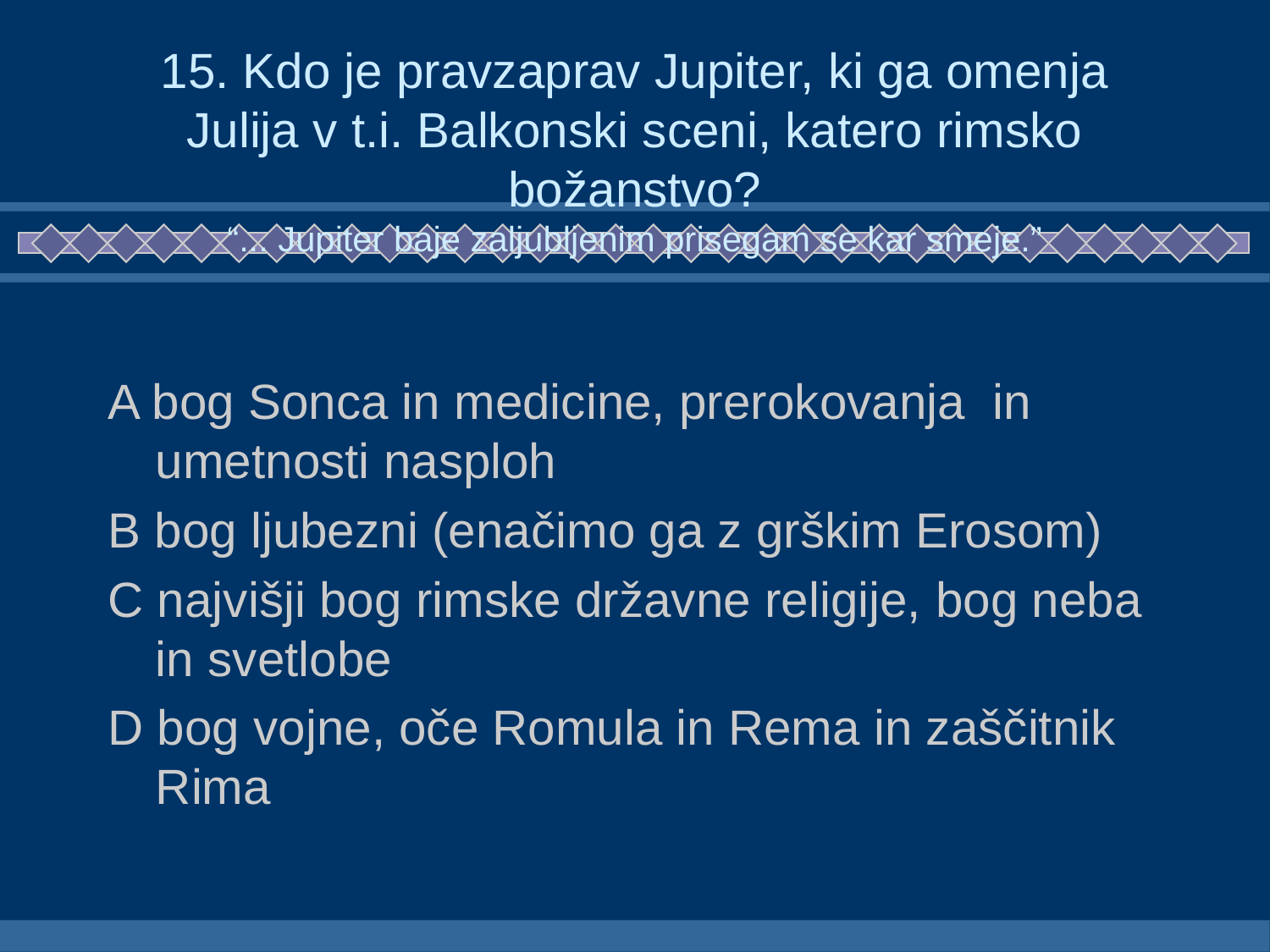

# 15. Kdo je pravzaprav Jupiter, ki ga omenja Julija v t.i. Balkonski sceni, katero rimsko božanstvo? “... Jupiter baje zaljubljenim prisegam se kar smeje.”
A bog Sonca in medicine, prerokovanja  in umetnosti nasploh
B bog ljubezni (enačimo ga z grškim Erosom)
C najvišji bog rimske državne religije, bog neba in svetlobe
D bog vojne, oče Romula in Rema in zaščitnik Rima